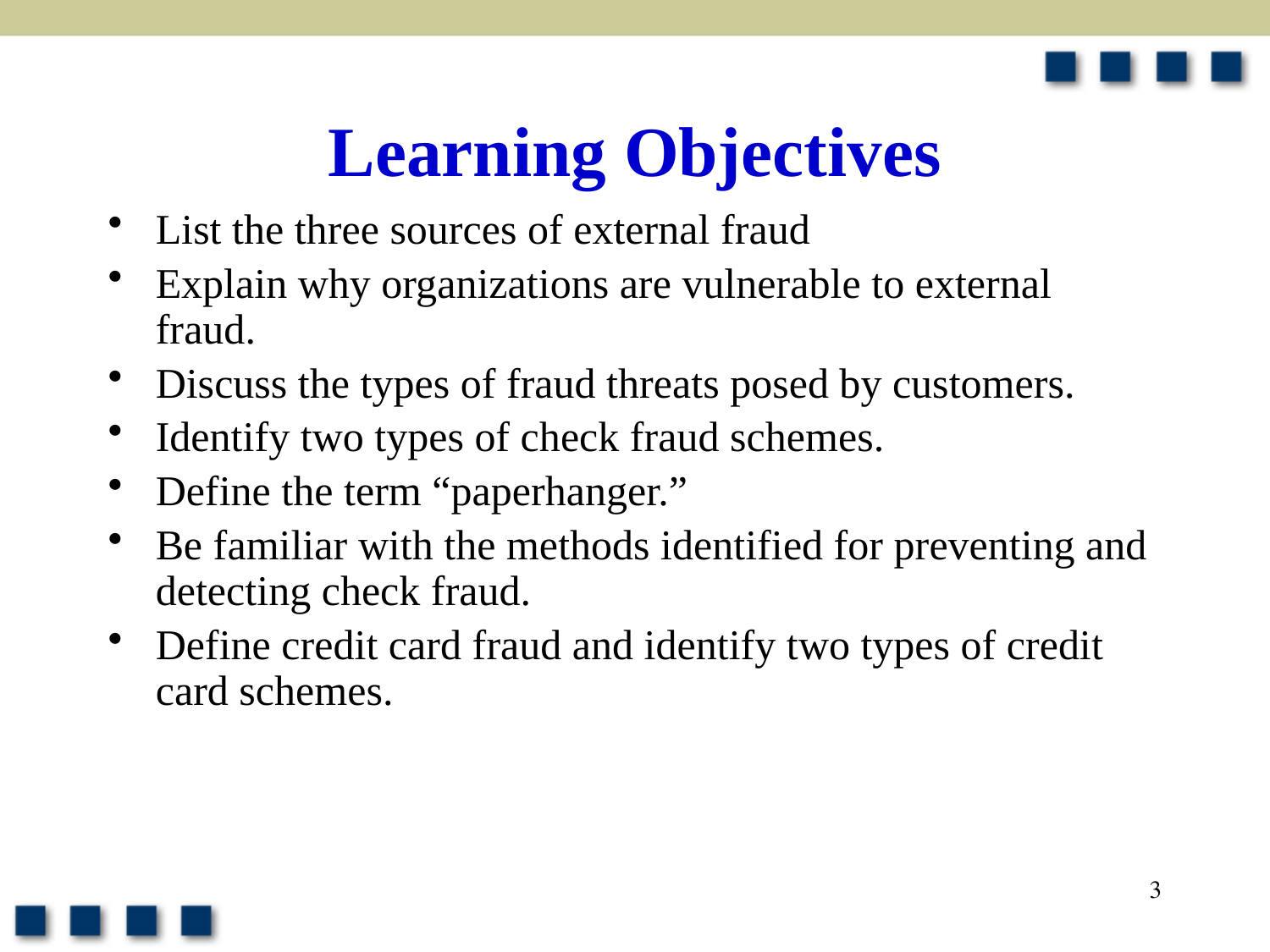

# Learning Objectives
List the three sources of external fraud
Explain why organizations are vulnerable to external fraud.
Discuss the types of fraud threats posed by customers.
Identify two types of check fraud schemes.
Define the term “paperhanger.”
Be familiar with the methods identified for preventing and detecting check fraud.
Define credit card fraud and identify two types of credit card schemes.
3